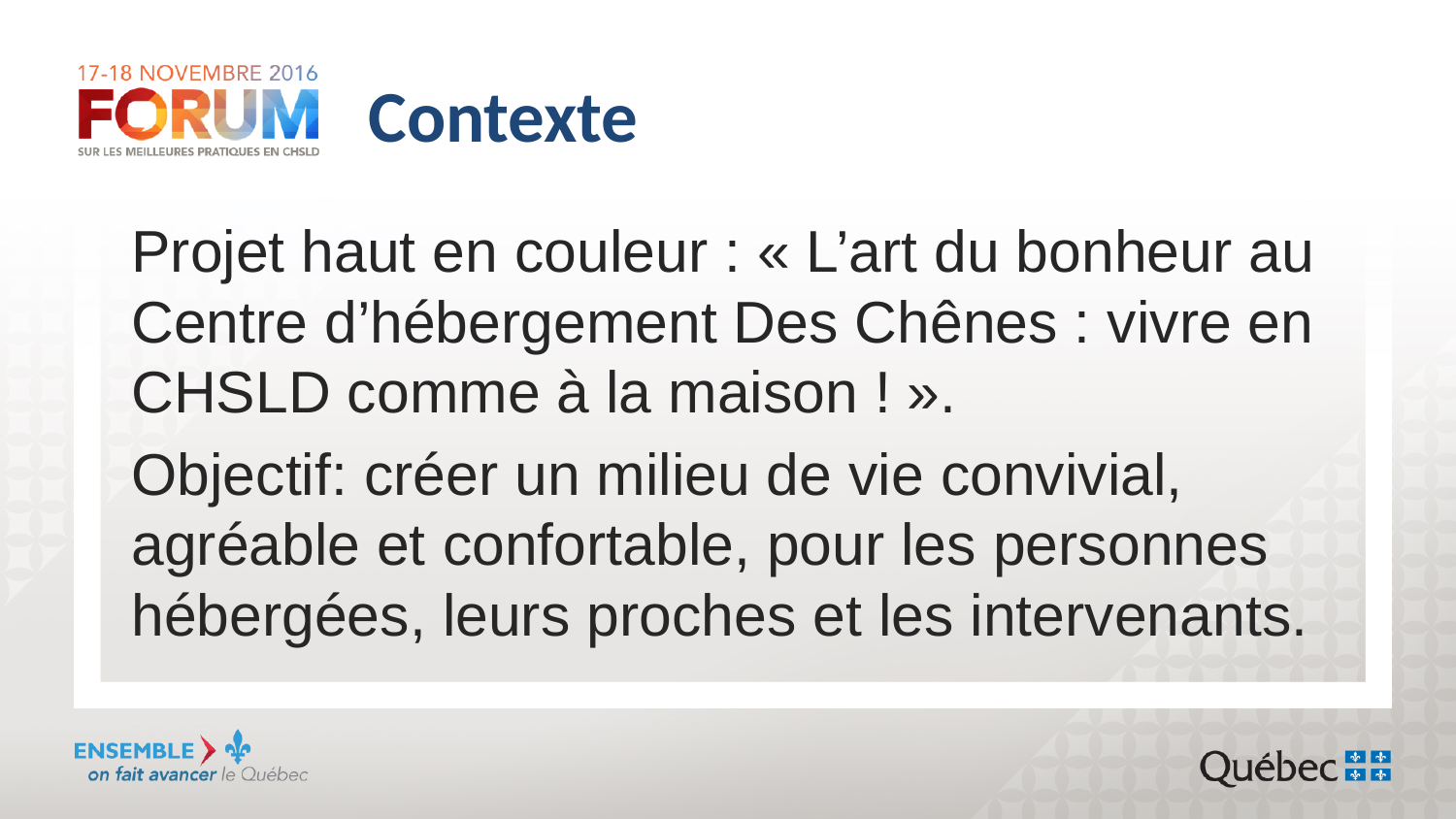

# Contexte
Projet haut en couleur : « L’art du bonheur au Centre d’hébergement Des Chênes : vivre en CHSLD comme à la maison ! ».
Objectif: créer un milieu de vie convivial, agréable et confortable, pour les personnes hébergées, leurs proches et les intervenants.